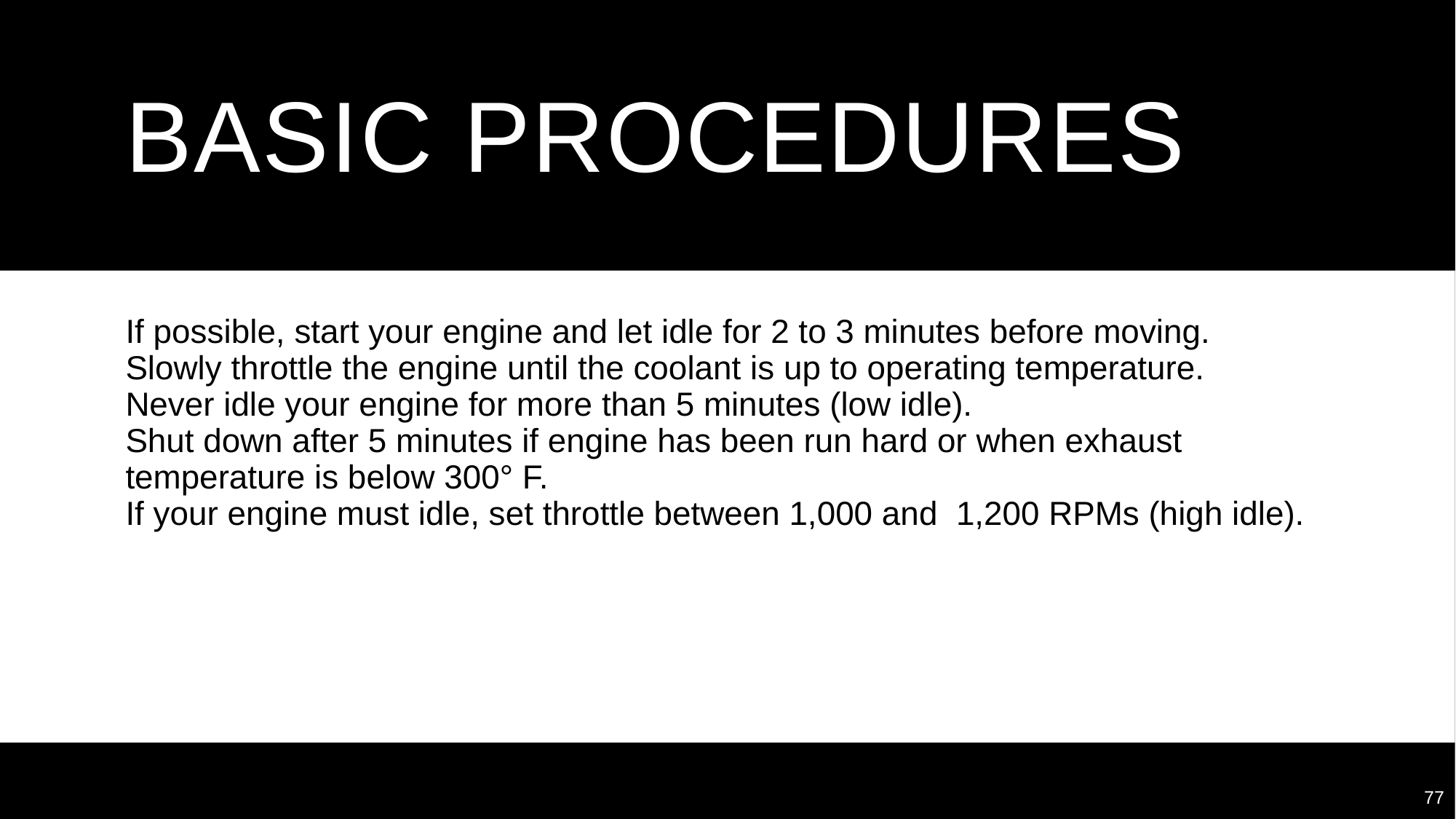

# Basic Procedures

If possible, start your engine and let idle for 2 to 3 minutes before moving.
Slowly throttle the engine until the coolant is up to operating temperature.
Never idle your engine for more than 5 minutes (low idle).
Shut down after 5 minutes if engine has been run hard or when exhaust temperature is below 300° F.
If your engine must idle, set throttle between 1,000 and  1,200 RPMs (high idle).
77